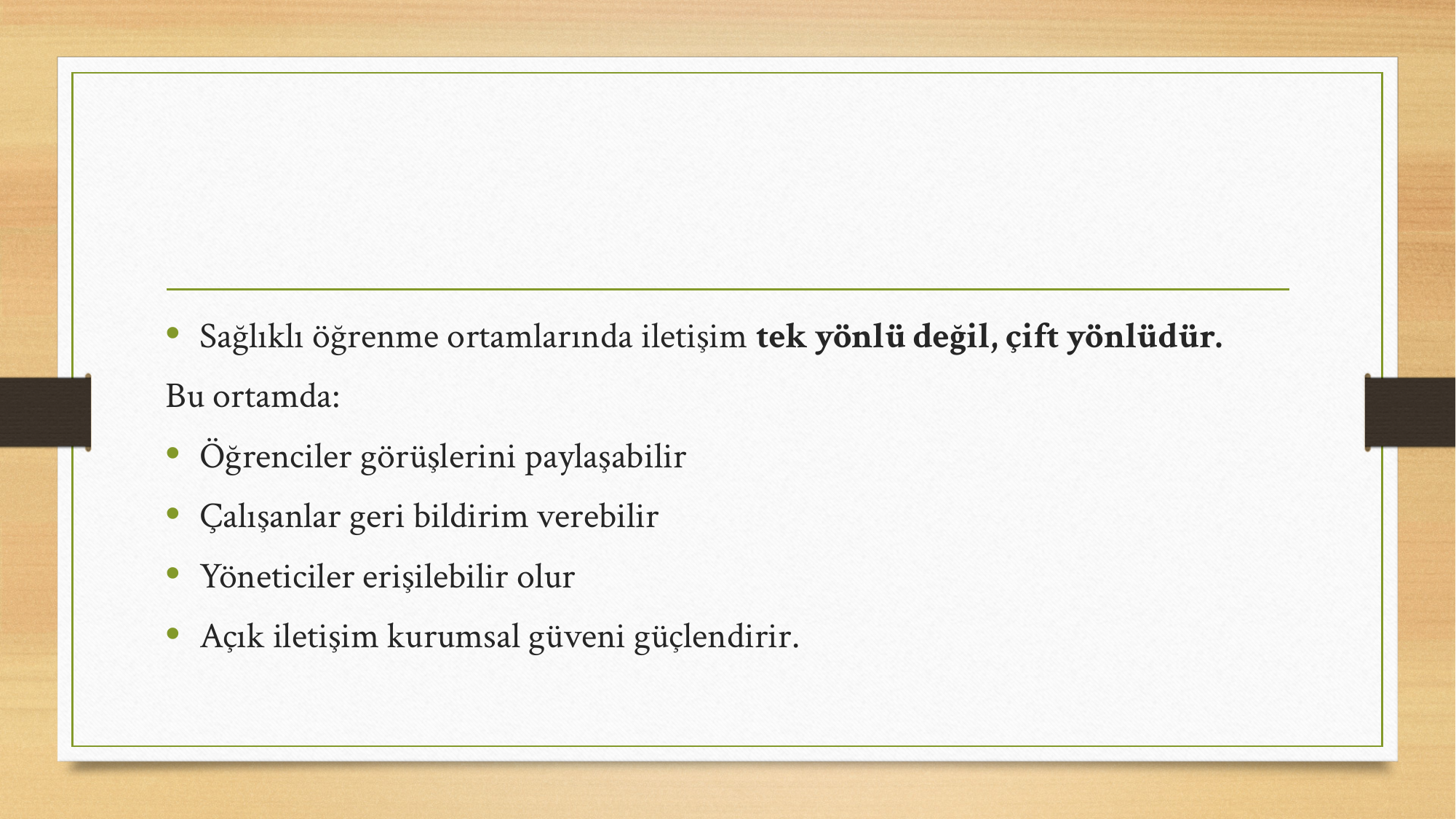

#
Sağlıklı öğrenme ortamlarında iletişim tek yönlü değil, çift yönlüdür.
Bu ortamda:
Öğrenciler görüşlerini paylaşabilir
Çalışanlar geri bildirim verebilir
Yöneticiler erişilebilir olur
Açık iletişim kurumsal güveni güçlendirir.